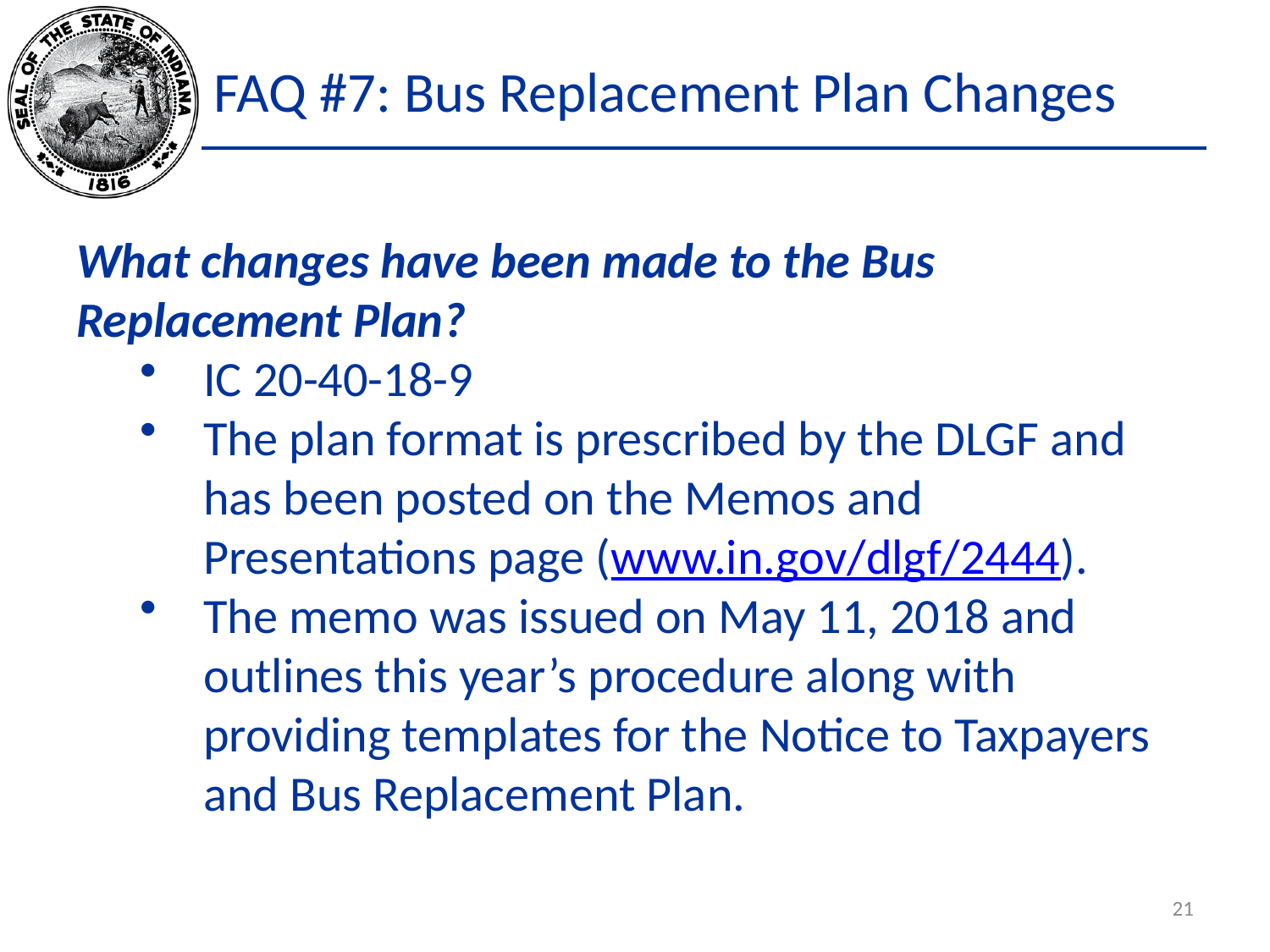

# FAQ #7: Bus Replacement Plan Changes
What changes have been made to the Bus Replacement Plan?
IC 20-40-18-9
The plan format is prescribed by the DLGF and has been posted on the Memos and Presentations page (www.in.gov/dlgf/2444).
The memo was issued on May 11, 2018 and outlines this year’s procedure along with providing templates for the Notice to Taxpayers and Bus Replacement Plan.

21